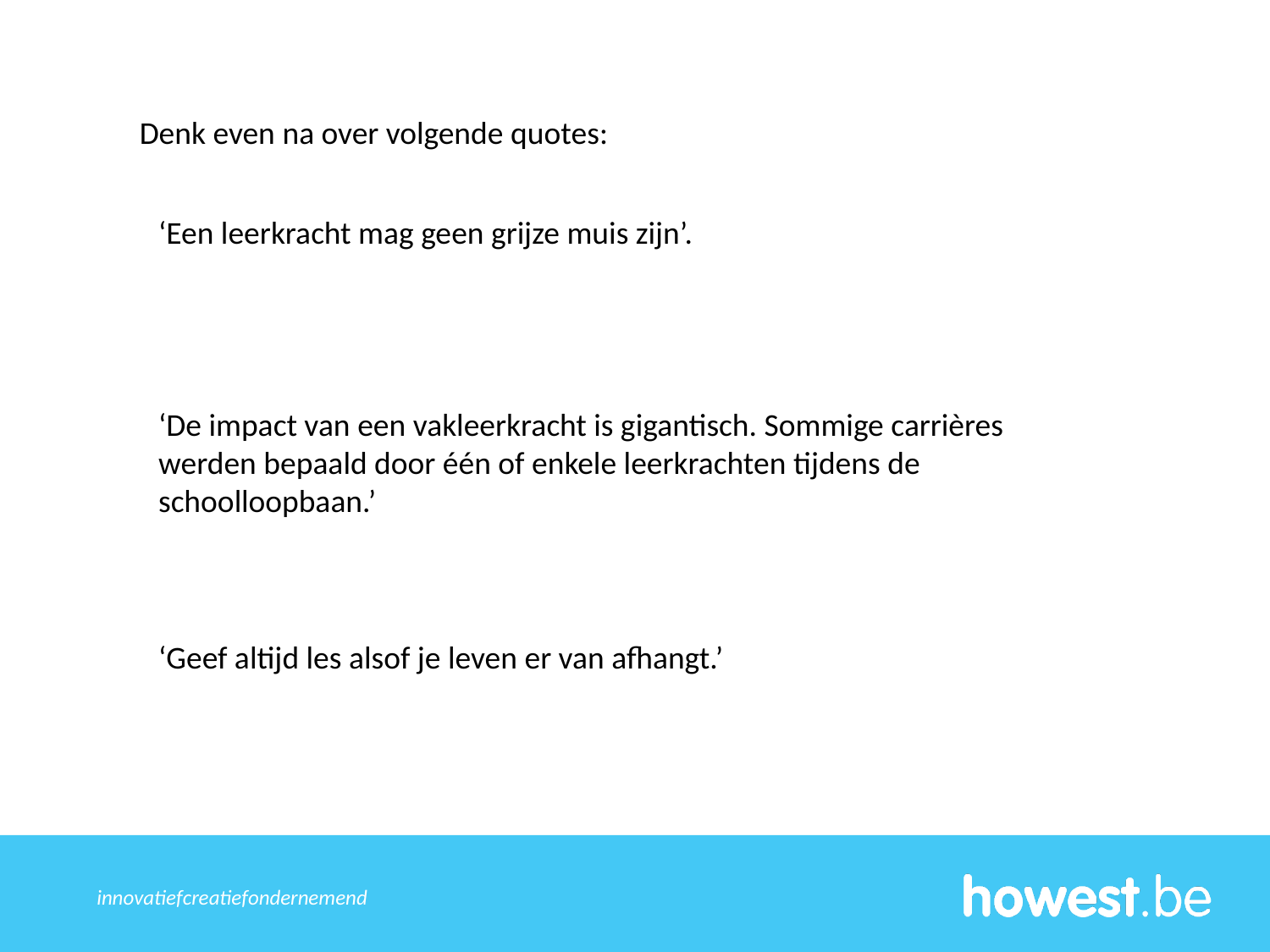

Denk even na over volgende quotes:
‘Een leerkracht mag geen grijze muis zijn’.
‘De impact van een vakleerkracht is gigantisch. Sommige carrières werden bepaald door één of enkele leerkrachten tijdens de schoolloopbaan.’
‘Geef altijd les alsof je leven er van afhangt.’
innovatief	creatief	ondernemend